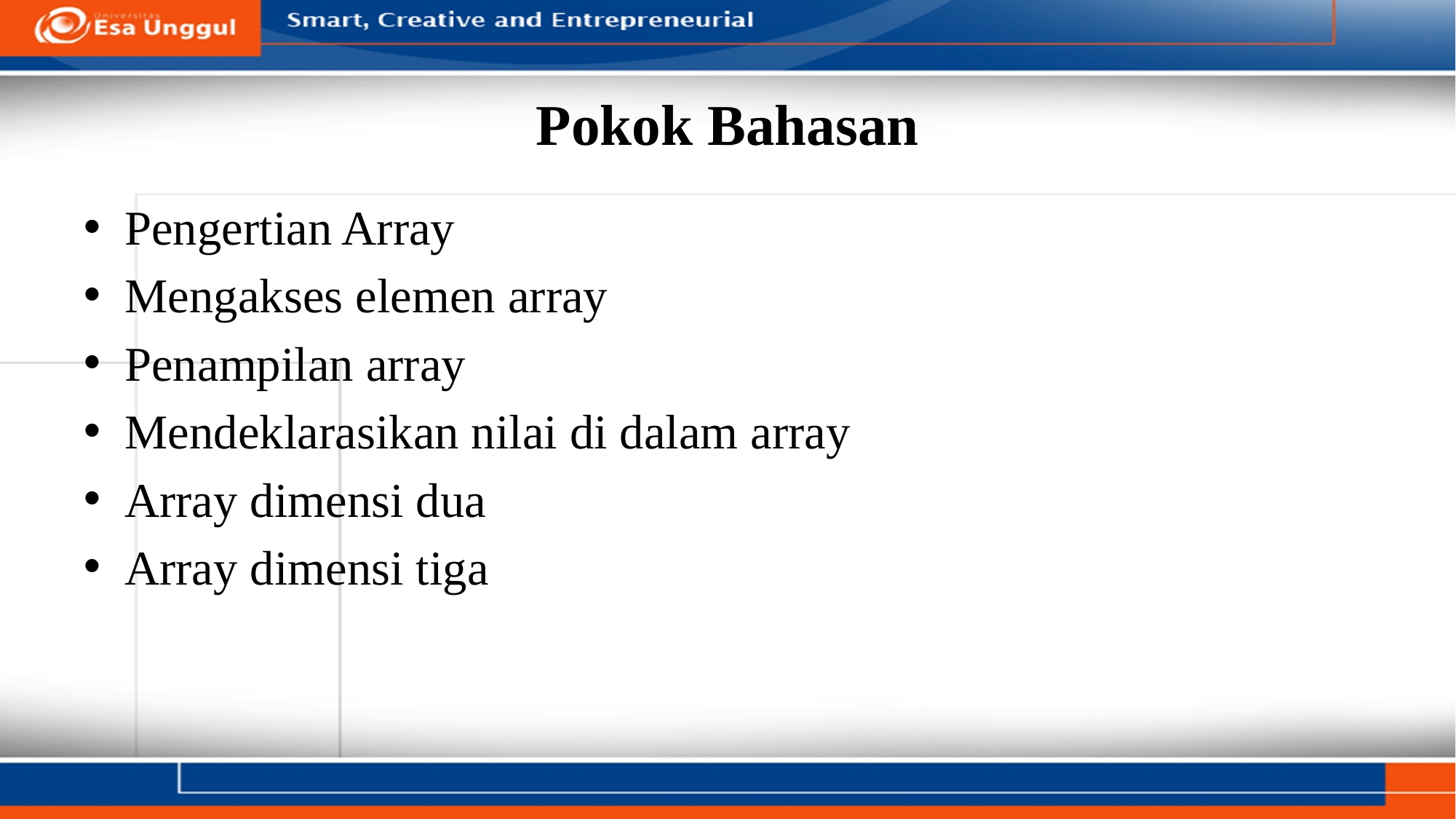

# Pokok Bahasan
Pengertian Array
Mengakses elemen array
Penampilan array
Mendeklarasikan nilai di dalam array
Array dimensi dua
Array dimensi tiga